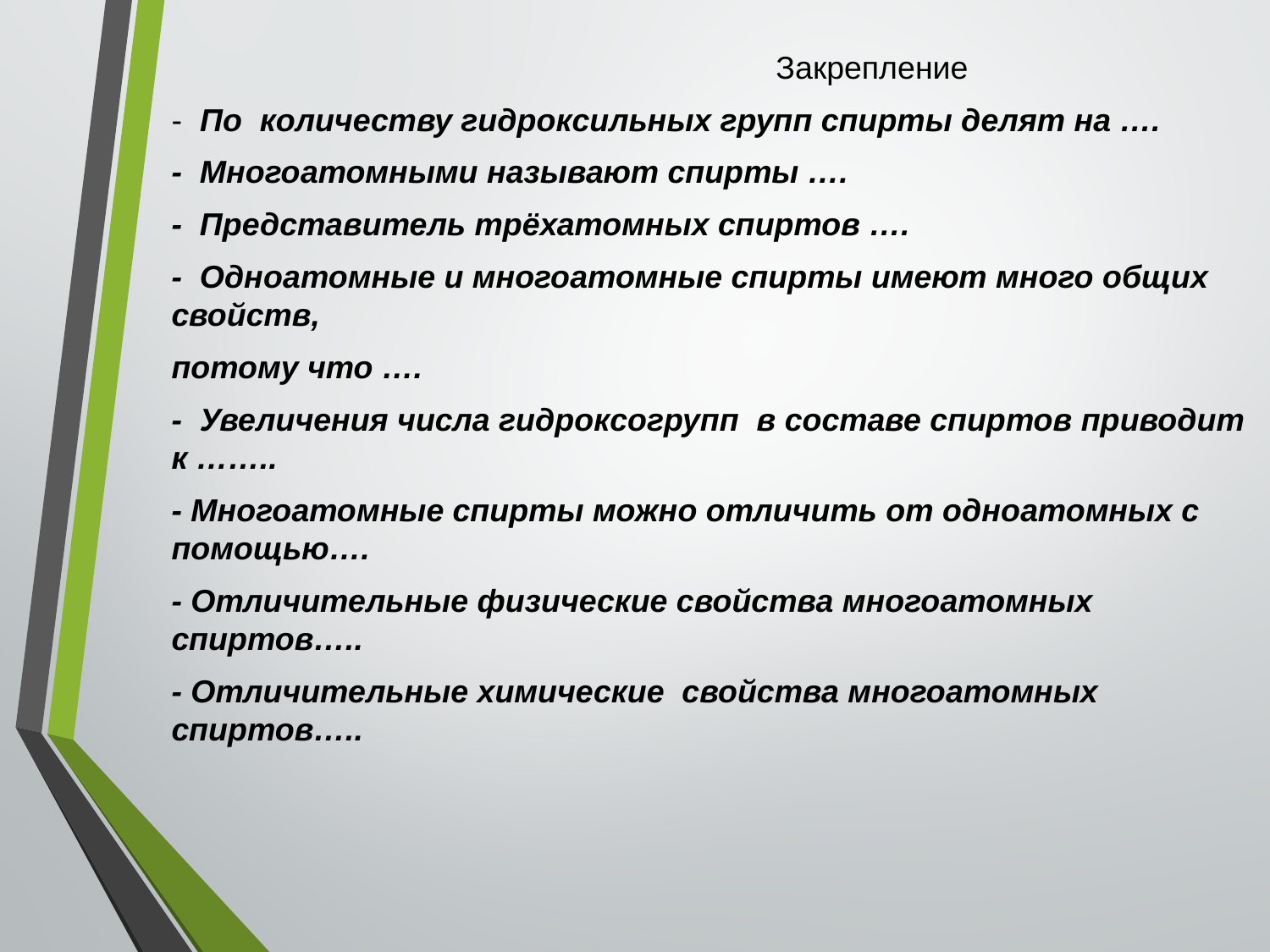

Закрепление
-  По  количеству гидроксильных групп спирты делят на ….
-  Многоатомными называют спирты ….
-  Представитель трёхатомных спиртов ….
-  Одноатомные и многоатомные спирты имеют много общих свойств,
потому что ….
-  Увеличения числа гидроксогрупп  в составе спиртов приводит к ……..
- Многоатомные спирты можно отличить от одноатомных с помощью….
- Отличительные физические свойства многоатомных спиртов…..
- Отличительные химические  свойства многоатомных спиртов…..